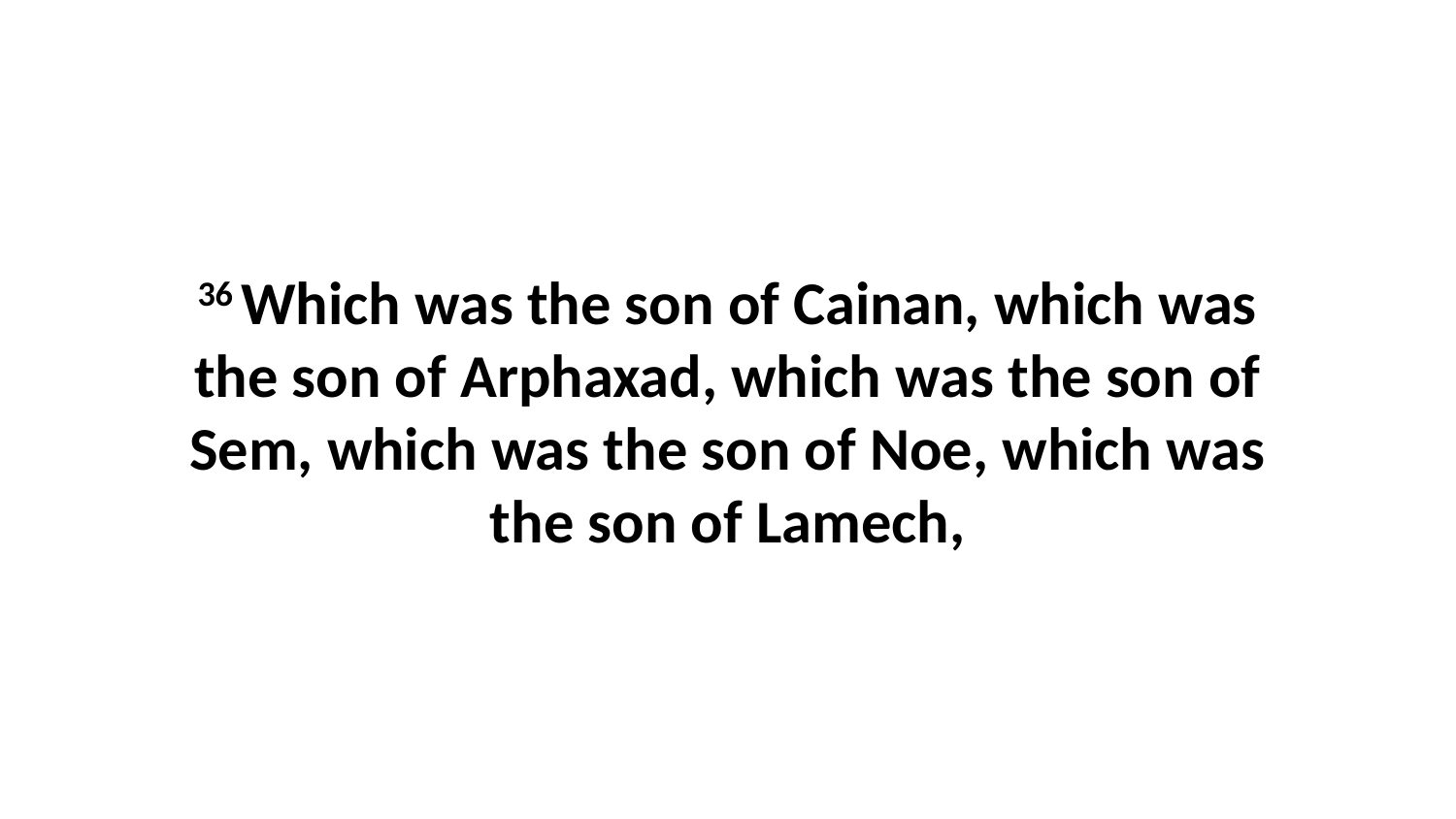

36 Which was the son of Cainan, which was the son of Arphaxad, which was the son of Sem, which was the son of Noe, which was the son of Lamech,